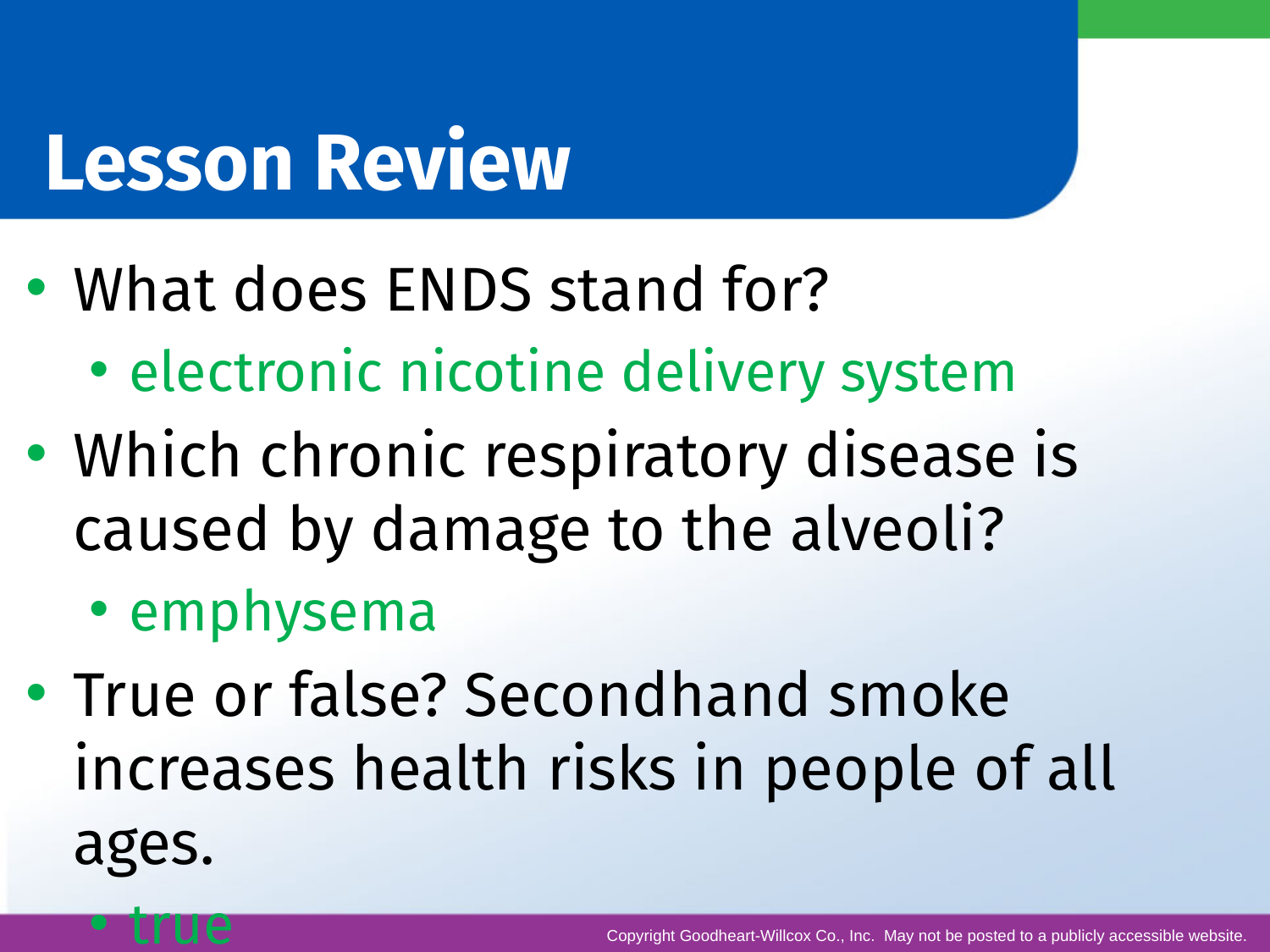

# Lesson Review
What does ENDS stand for?
electronic nicotine delivery system
Which chronic respiratory disease is caused by damage to the alveoli?
emphysema
True or false? Secondhand smoke increases health risks in people of all ages.
true